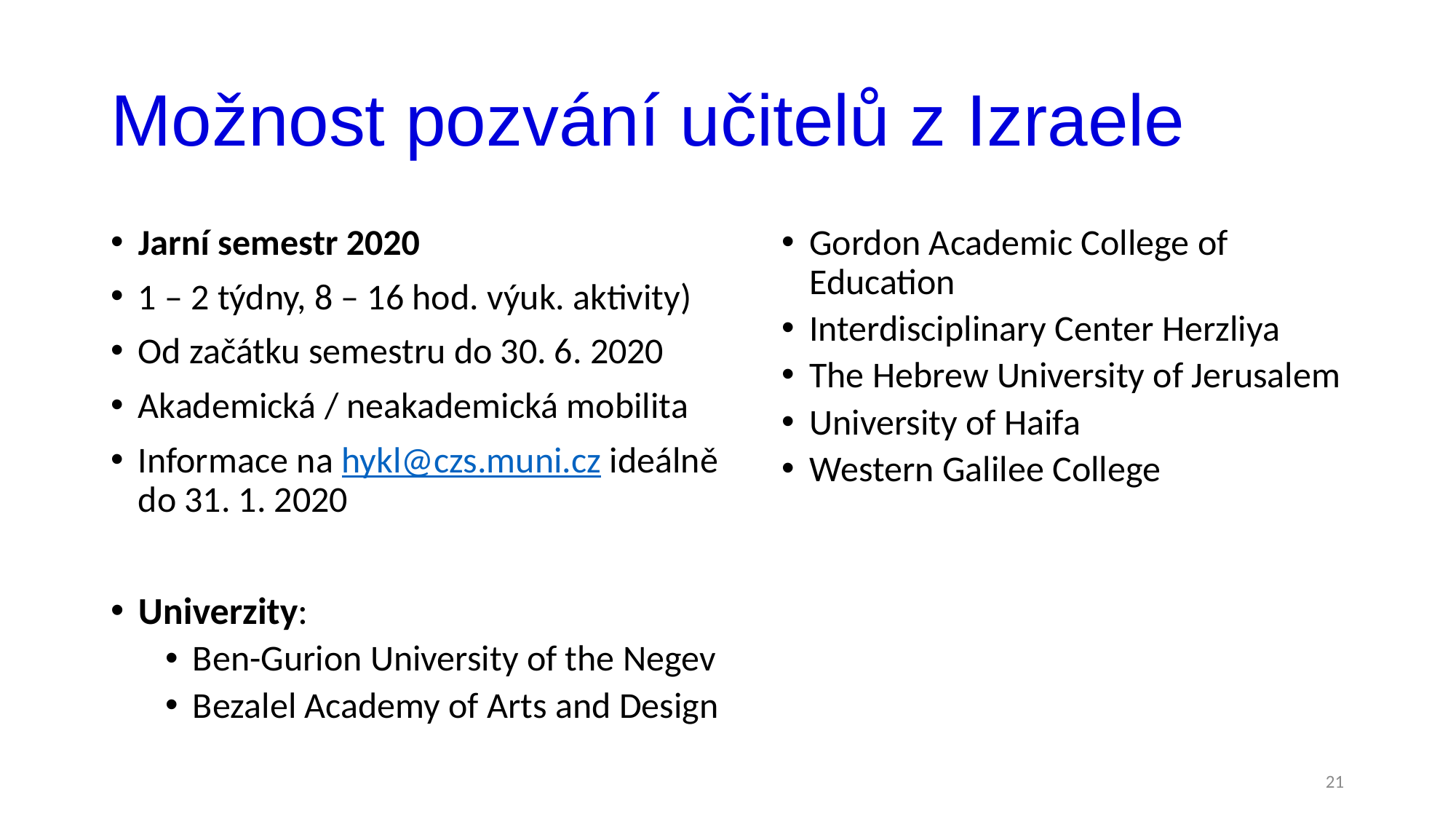

# Možnost pozvání učitelů z Izraele
Jarní semestr 2020
1 – 2 týdny, 8 – 16 hod. výuk. aktivity)
Od začátku semestru do 30. 6. 2020
Akademická / neakademická mobilita
Informace na hykl@czs.muni.cz ideálně do 31. 1. 2020

Univerzity:
Ben-Gurion University of the Negev
Bezalel Academy of Arts and Design
Gordon Academic College of Education
Interdisciplinary Center Herzliya
The Hebrew University of Jerusalem
University of Haifa
Western Galilee College
21